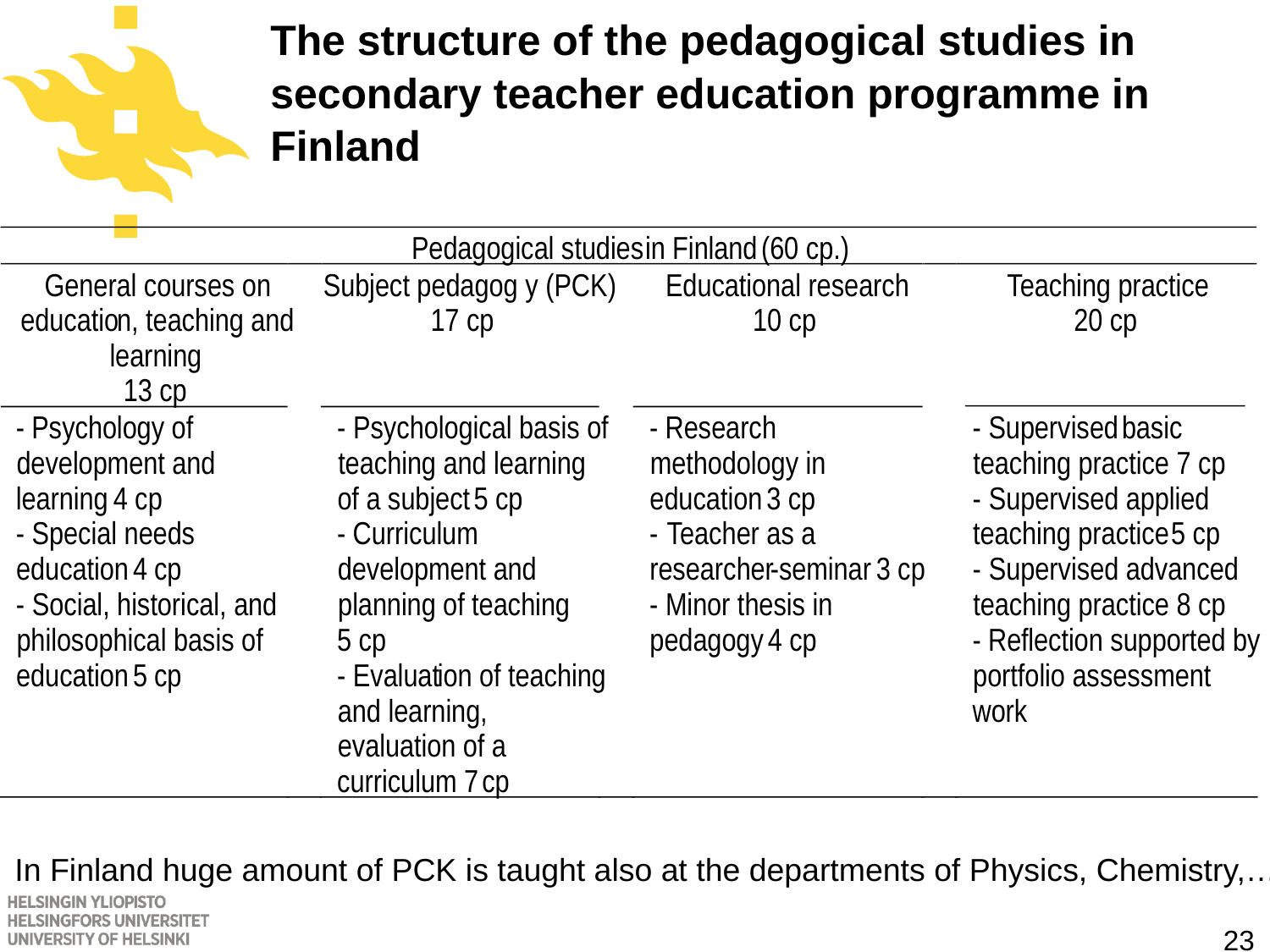

# The structure of the pedagogical studies in secondary teacher education programme in Finland

Pedagogical studies
 in Finland
 (60 cp.)

General courses on

Subject pedagog
y (PCK)

Educational research

Teaching practice

educatio
n, teaching and
17 cp

10 cp

20 cp

learning

13 cp

-
 Psychology of

-
 Psychological basis of

-
 Research

-
 Supervised
basic
development and
teaching and learning
methodology in
teaching practice 7 cp

learning
 4 cp

of a subject
 5 cp

education
 3 cp

-
 Supervised applied
-
 Special needs
-
 Curriculum
-
 Teacher as a
teaching practice
5 cp

education
 4
 cp

development and
researcher
-
seminar
 3 cp

-
 Supervised advanced

-
 Social, historical, and
planning of teaching

-
 Minor thesis in
teaching practice 8 cp

philosophical basis of
5 cp

pedagogy
 4 cp

-
 Ref
lection supported by
education

5
 cp

-
 Evaluat
ion of teaching

portfolio assessment
and learning,
work

evaluation of a

curriculum 7
 cp

In Finland huge amount of PCK is taught also at the departments of Physics, Chemistry,…
23